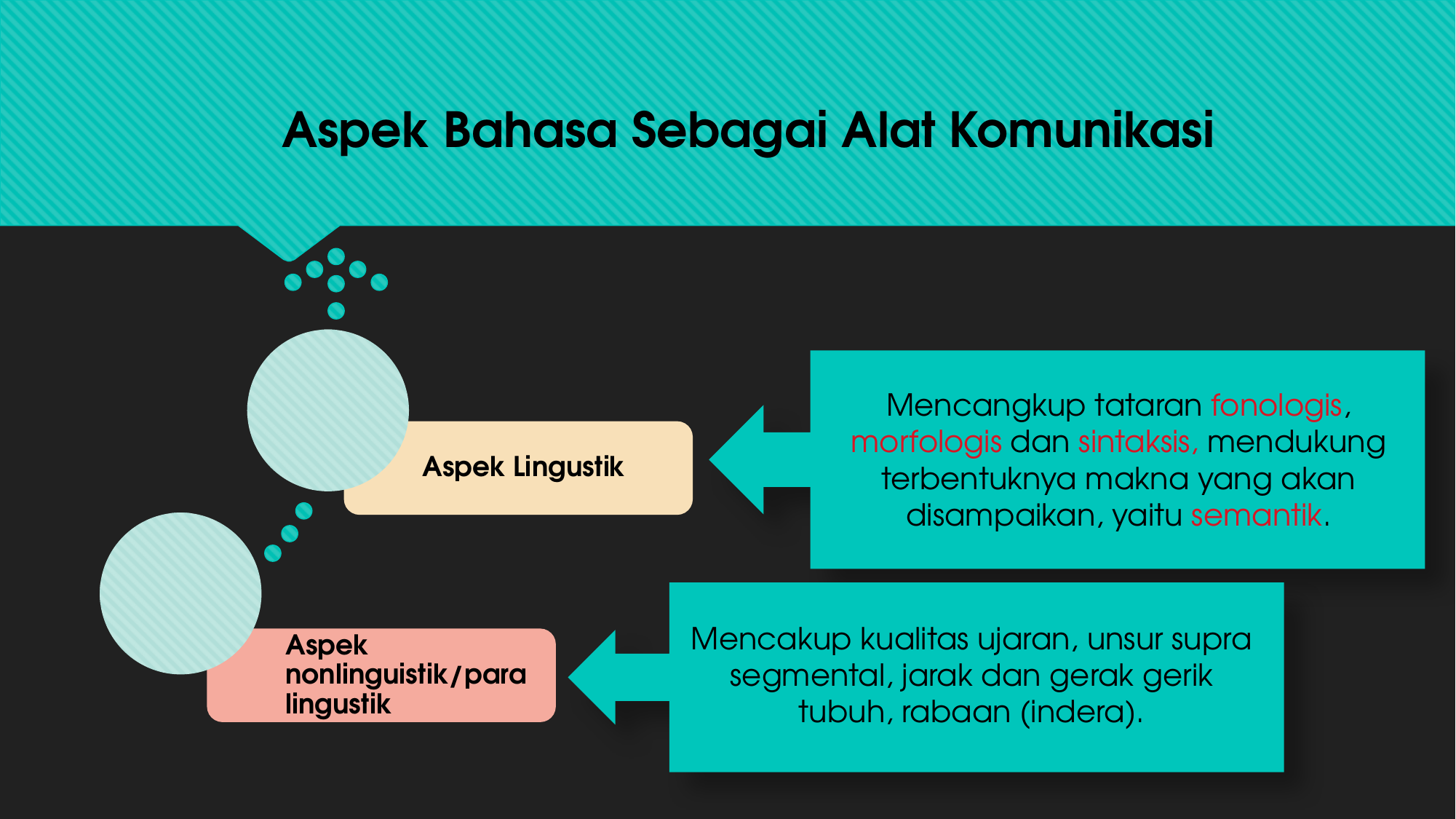

Aspek Bahasa Sebagai Alat Komunikasi

Aspek Lingustik

Aspek nonlinguistik/para lingustik

Mencangkup tataran fonologis, morfologis dan sintaksis, mendukung terbentuknya makna yang akan disampaikan, yaitu semantik.

Mencakup kualitas ujaran, unsur supra segmental, jarak dan gerak gerik tubuh, rabaan (indera).